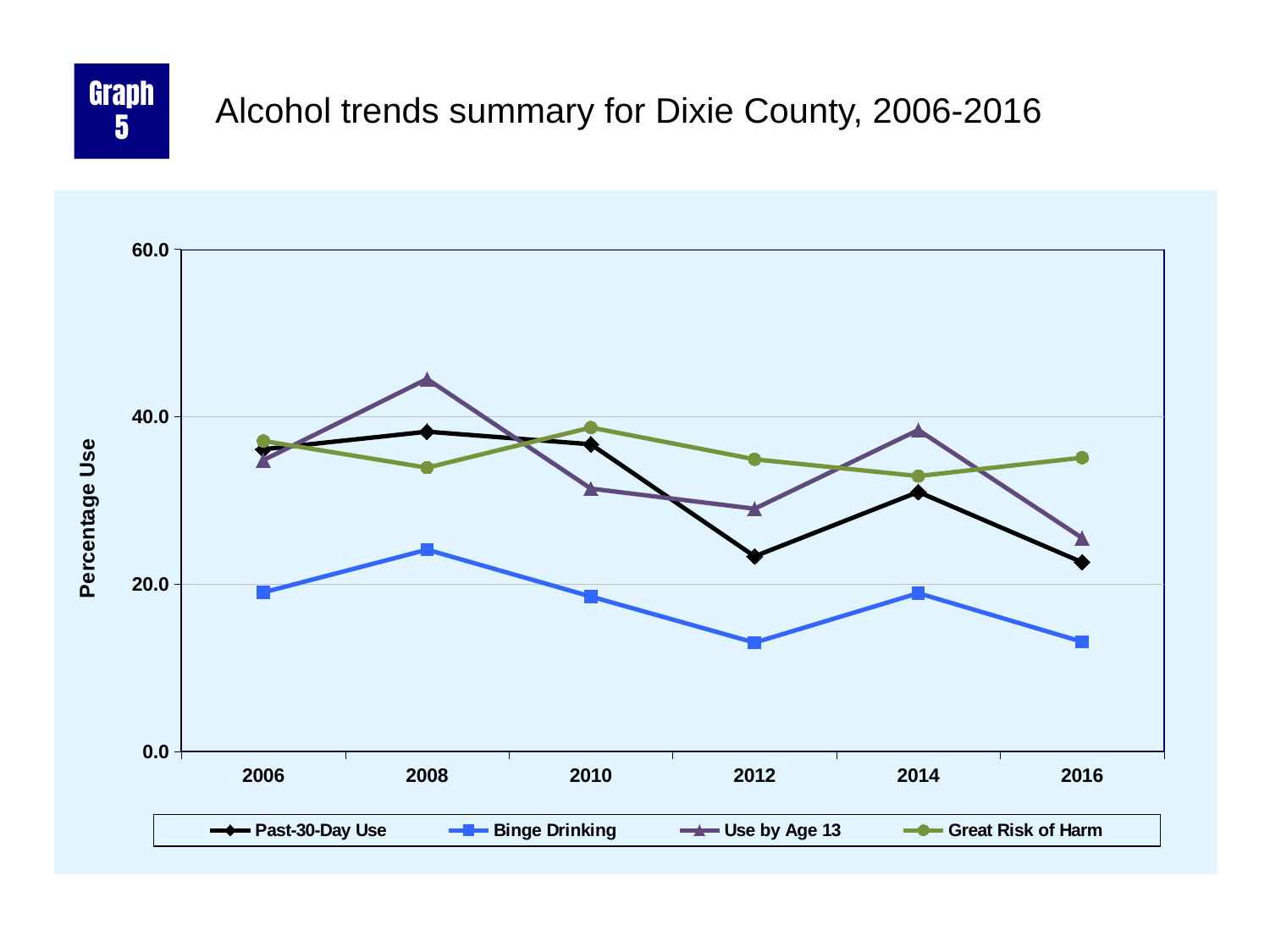

Graph 5
Alcohol trends summary for Dixie County, 2006-2016

### Chart

| Category | Past-30-Day Use | Binge Drinking | Use by Age 13 | Great Risk of Harm |
|---|---|---|---|---|
| 2006 | 36.1 | 19.0 | 34.8 | 37.1 |
| 2008 | 38.2 | 24.1 | 44.5 | 33.9 |
| 2010 | 36.7 | 18.5 | 31.4 | 38.7 |
| 2012 | 23.3 | 13.0 | 29.0 | 34.9 |
| 2014 | 31.0 | 18.9 | 38.4 | 32.9 |
| 2016 | 22.6 | 13.1 | 25.5 | 35.1 |